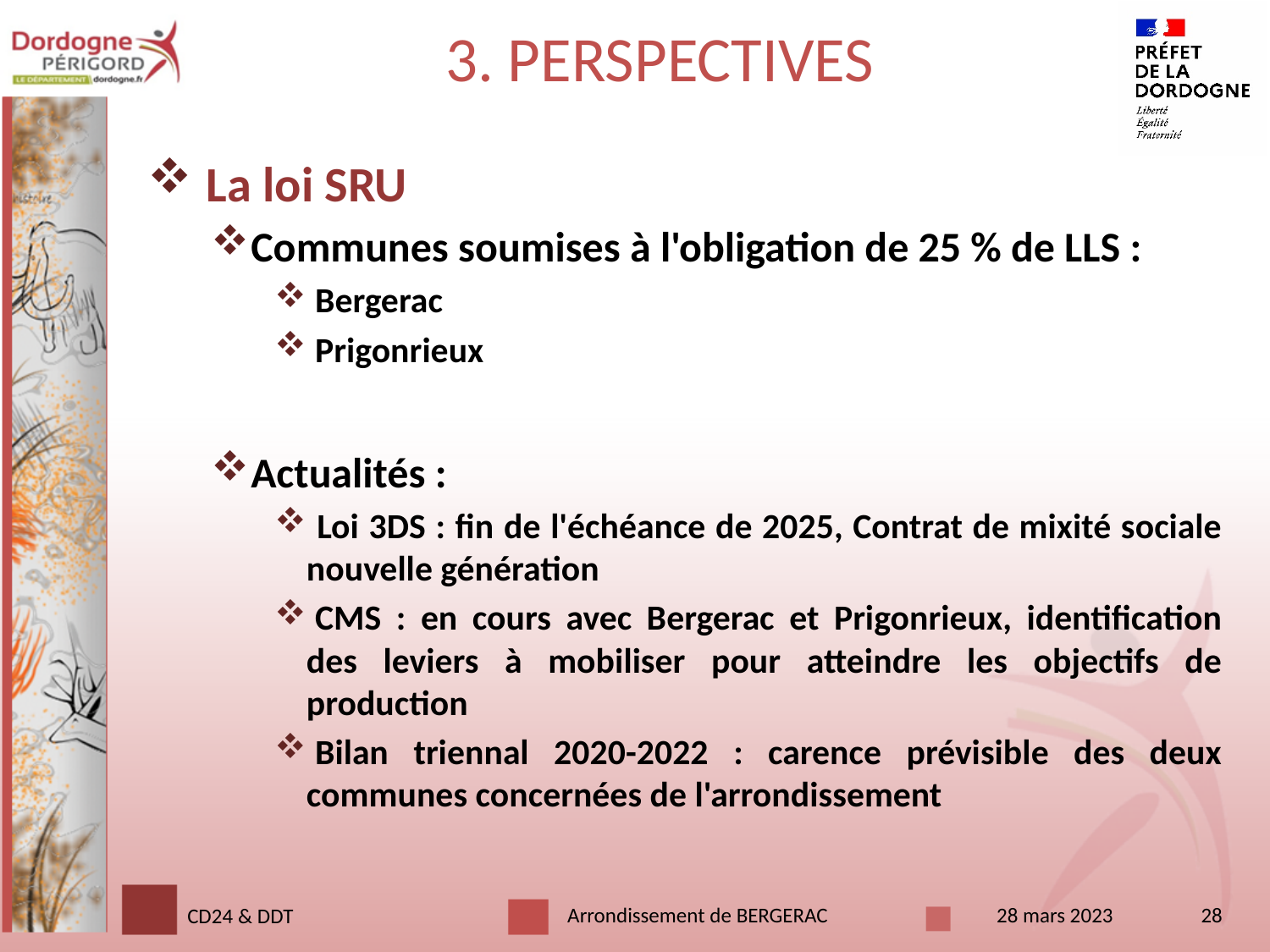

# 3. PERSPECTIVES
 La loi SRU
Communes soumises à l'obligation de 25 % de LLS :
 Bergerac
 Prigonrieux

Actualités :
 Loi 3DS : fin de l'échéance de 2025, Contrat de mixité sociale nouvelle génération
 CMS : en cours avec Bergerac et Prigonrieux, identification des leviers à mobiliser pour atteindre les objectifs de production
 Bilan triennal 2020-2022 : carence prévisible des deux communes concernées de l'arrondissement